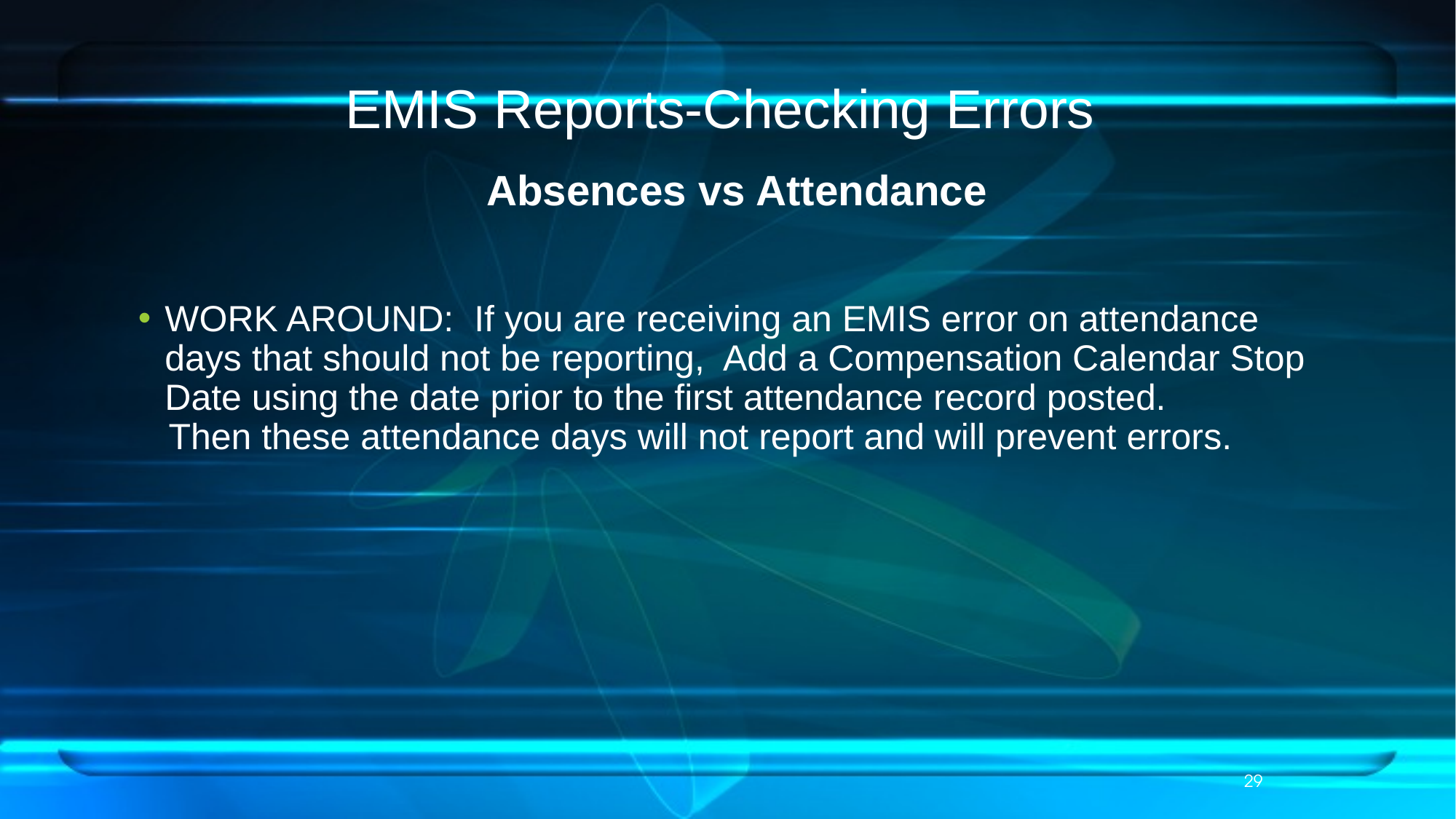

# EMIS Reports-Checking Errors
Absences vs Attendance

WORK AROUND:  If you are receiving an EMIS error on attendance days that should not be reporting,  Add a Compensation Calendar Stop Date using the date prior to the first attendance record posted.
   Then these attendance days will not report and will prevent errors.

29